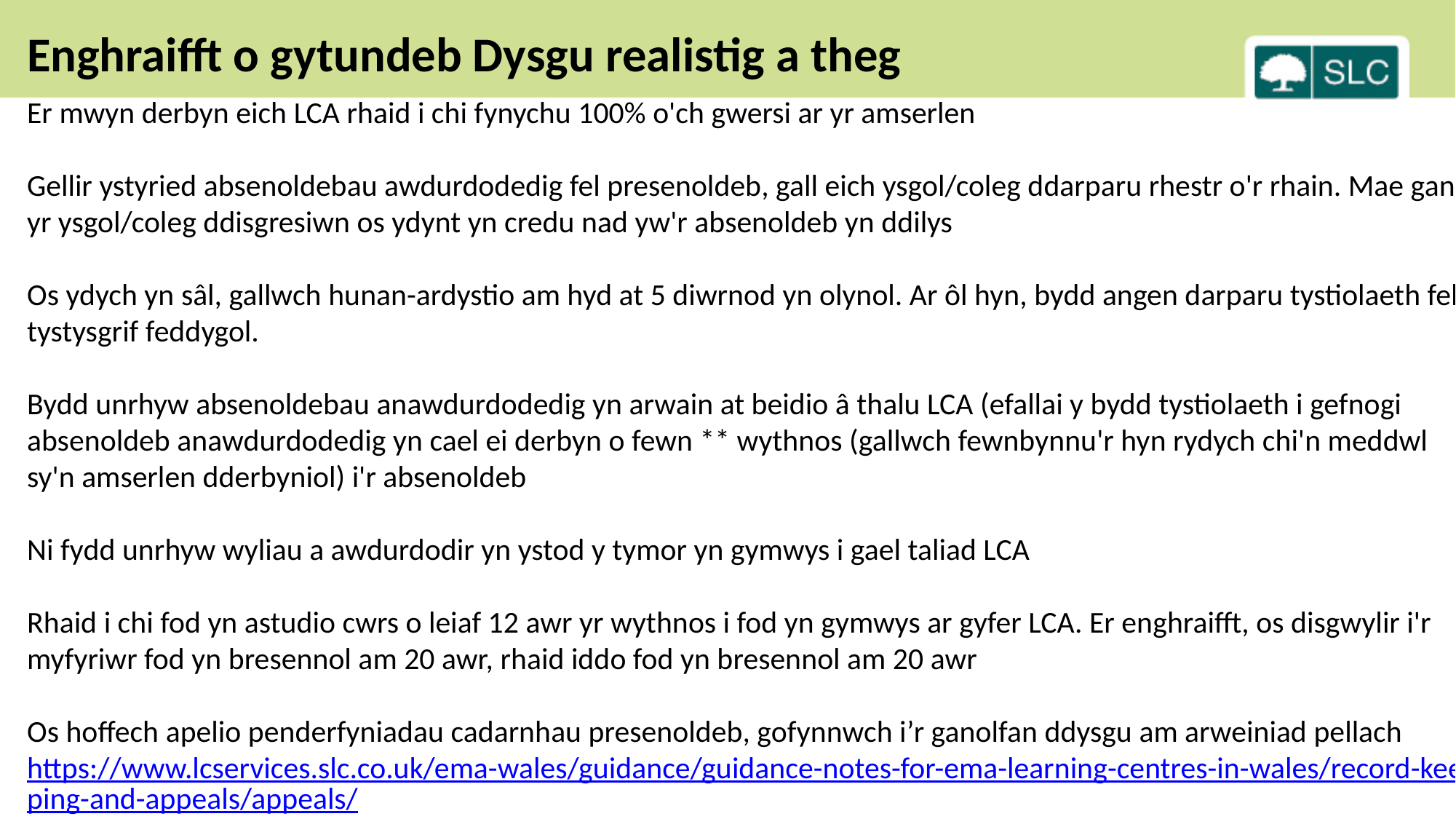

Enghraifft o gytundeb Dysgu realistig a theg
Er mwyn derbyn eich LCA rhaid i chi fynychu 100% o'ch gwersi ar yr amserlen

Gellir ystyried absenoldebau awdurdodedig fel presenoldeb, gall eich ysgol/coleg ddarparu rhestr o'r rhain. Mae gan yr ysgol/coleg ddisgresiwn os ydynt yn credu nad yw'r absenoldeb yn ddilys

Os ydych yn sâl, gallwch hunan-ardystio am hyd at 5 diwrnod yn olynol. Ar ôl hyn, bydd angen darparu tystiolaeth fel tystysgrif feddygol.

Bydd unrhyw absenoldebau anawdurdodedig yn arwain at beidio â thalu LCA (efallai y bydd tystiolaeth i gefnogi absenoldeb anawdurdodedig yn cael ei derbyn o fewn ** wythnos (gallwch fewnbynnu'r hyn rydych chi'n meddwl sy'n amserlen dderbyniol) i'r absenoldeb

Ni fydd unrhyw wyliau a awdurdodir yn ystod y tymor yn gymwys i gael taliad LCA

Rhaid i chi fod yn astudio cwrs o leiaf 12 awr yr wythnos i fod yn gymwys ar gyfer LCA. Er enghraifft, os disgwylir i'r myfyriwr fod yn bresennol am 20 awr, rhaid iddo fod yn bresennol am 20 awr

Os hoffech apelio penderfyniadau cadarnhau presenoldeb, gofynnwch i’r ganolfan ddysgu am arweiniad pellach https://www.lcservices.slc.co.uk/ema-wales/guidance/guidance-notes-for-ema-learning-centres-in-wales/record-keeping-and-appeals/appeals/